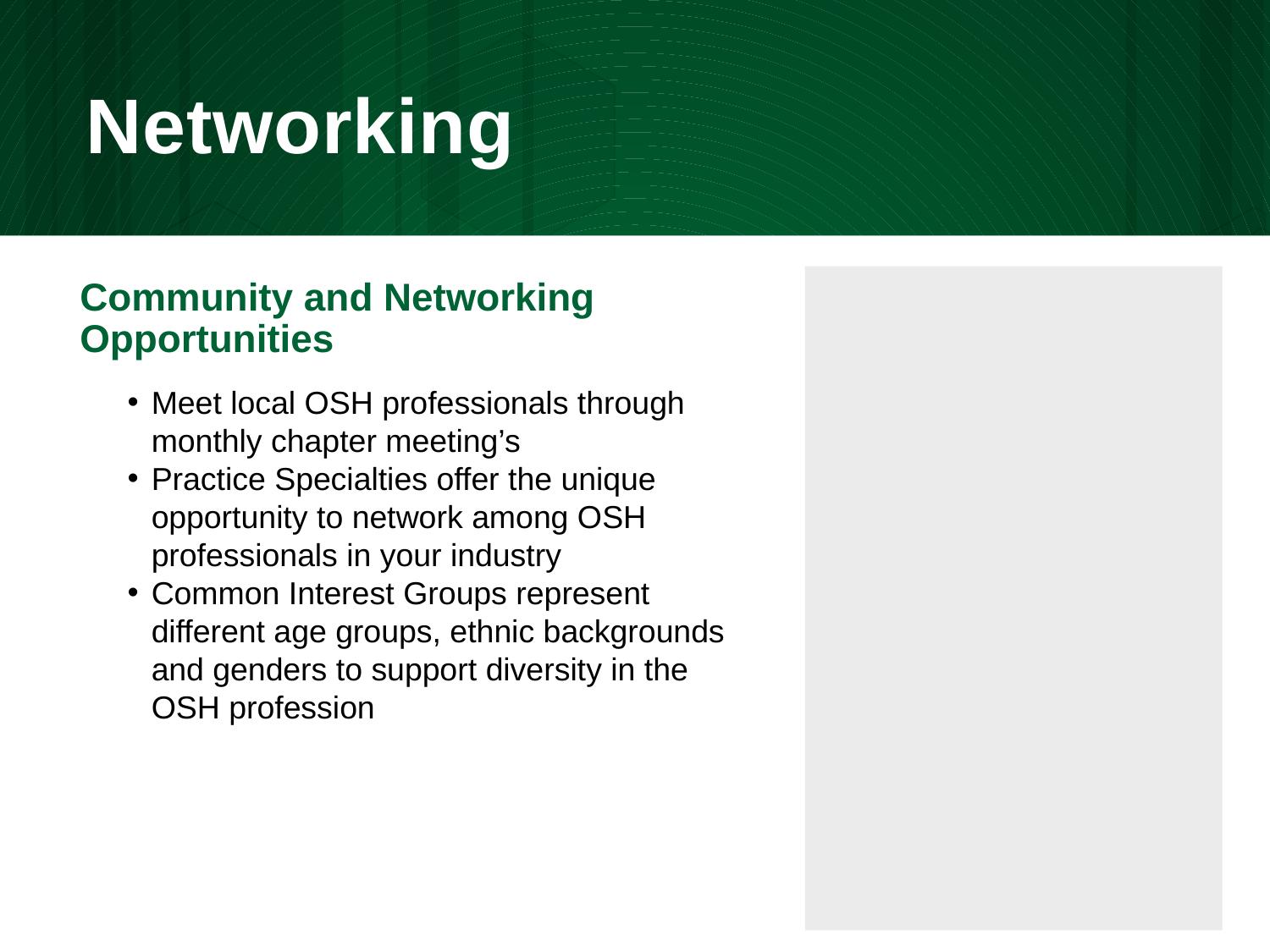

# Networking
29 Industry Specific Practice Specialties and common interest groups offering technical resources, networking, advice, and publications

Community and Networking Opportunities
Meet local OSH professionals through monthly chapter meeting’s
Practice Specialties offer the unique opportunity to network among OSH professionals in your industry
Common Interest Groups represent different age groups, ethnic backgrounds and genders to support diversity in the OSH profession
4